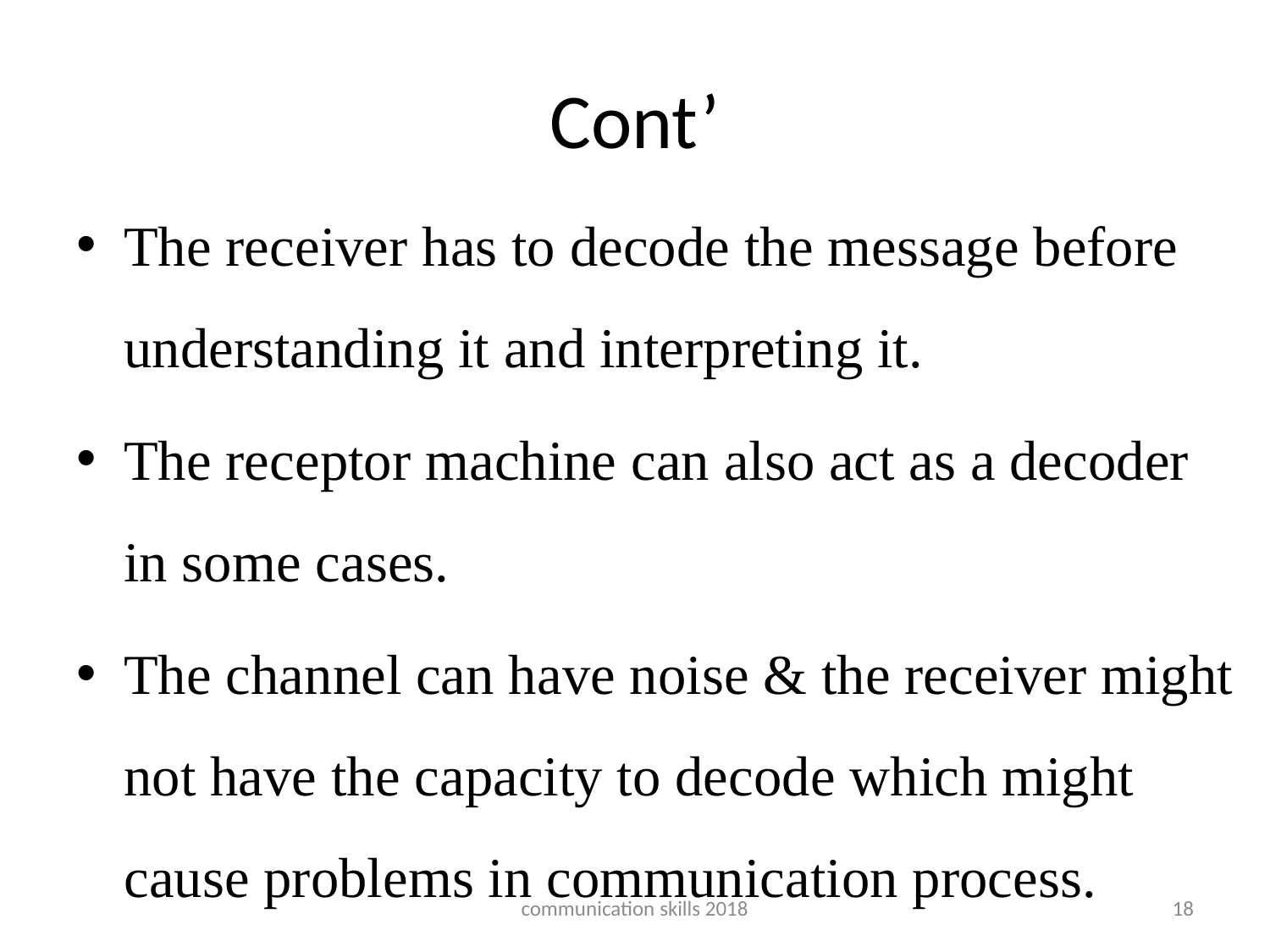

# Cont’
The receiver has to decode the message before understanding it and interpreting it.
The receptor machine can also act as a decoder in some cases.
The channel can have noise & the receiver might not have the capacity to decode which might cause problems in communication process.

communication skills 2018
18